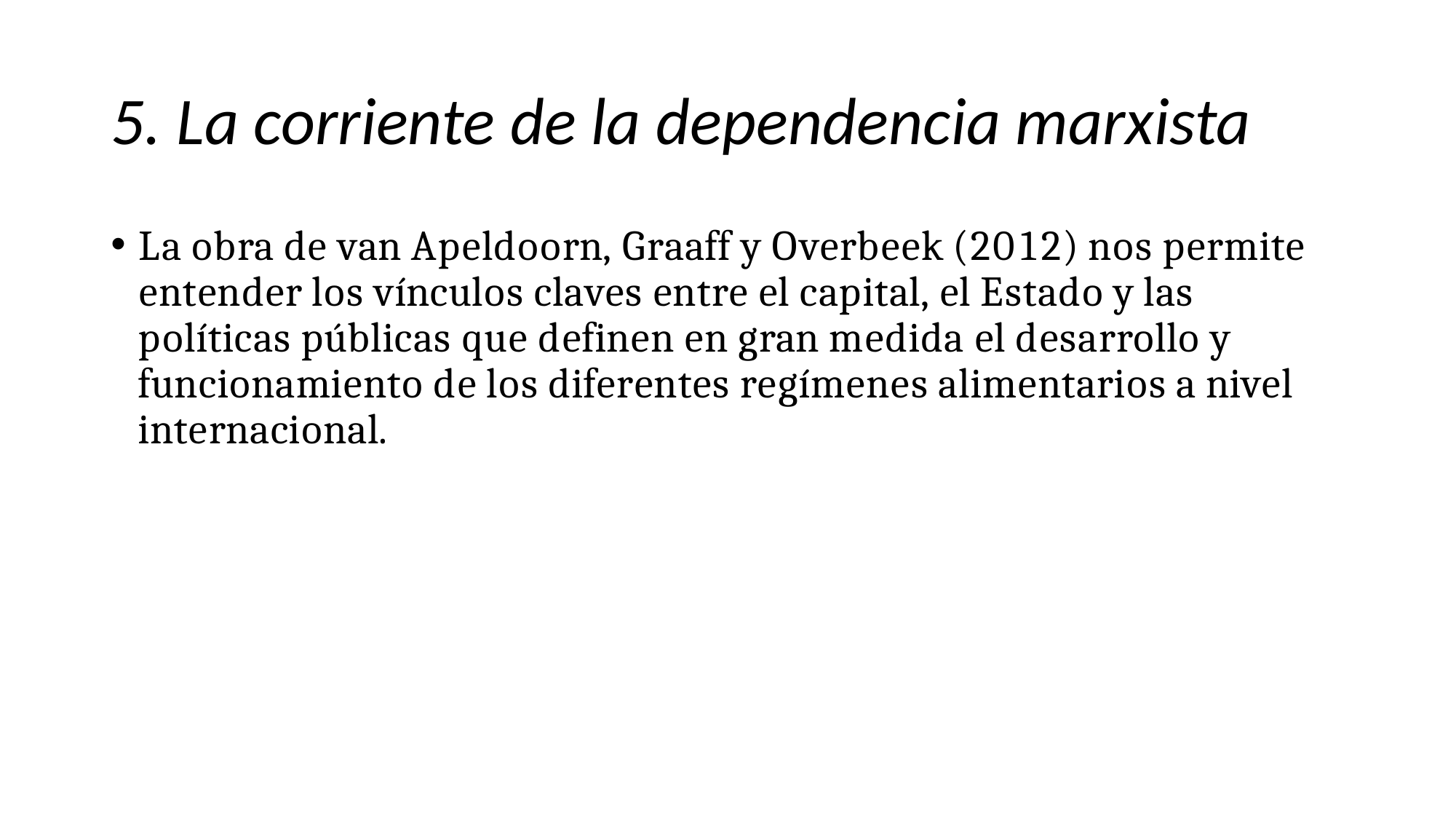

# 5. La corriente de la dependencia marxista
La obra de van Apeldoorn, Graaff y Overbeek (2012) nos permite entender los vínculos claves entre el capital, el Estado y las políticas públicas que definen en gran medida el desarrollo y funcionamiento de los diferentes regímenes alimentarios a nivel internacional.